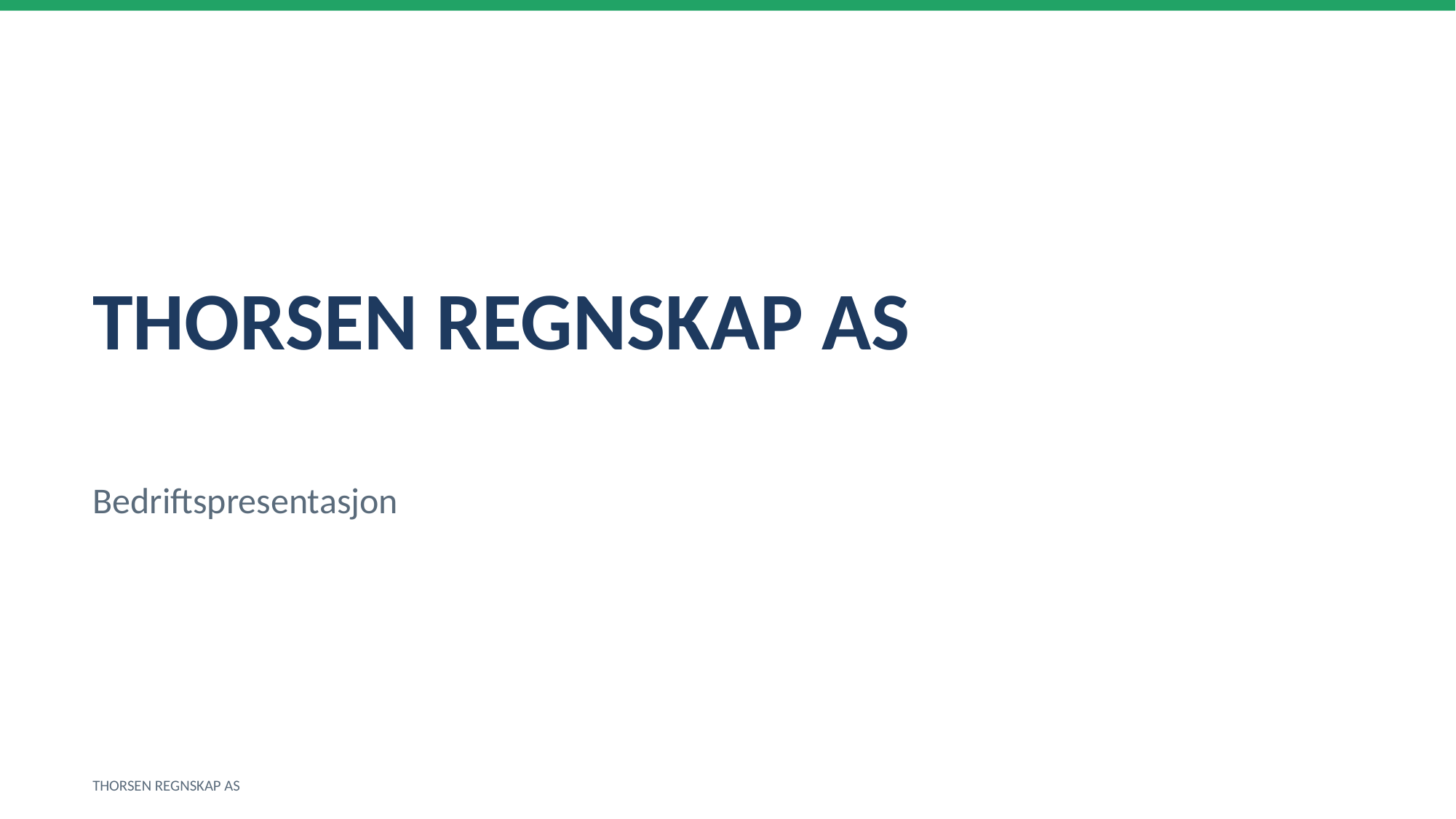

THORSEN REGNSKAP AS
Bedriftspresentasjon
THORSEN REGNSKAP AS